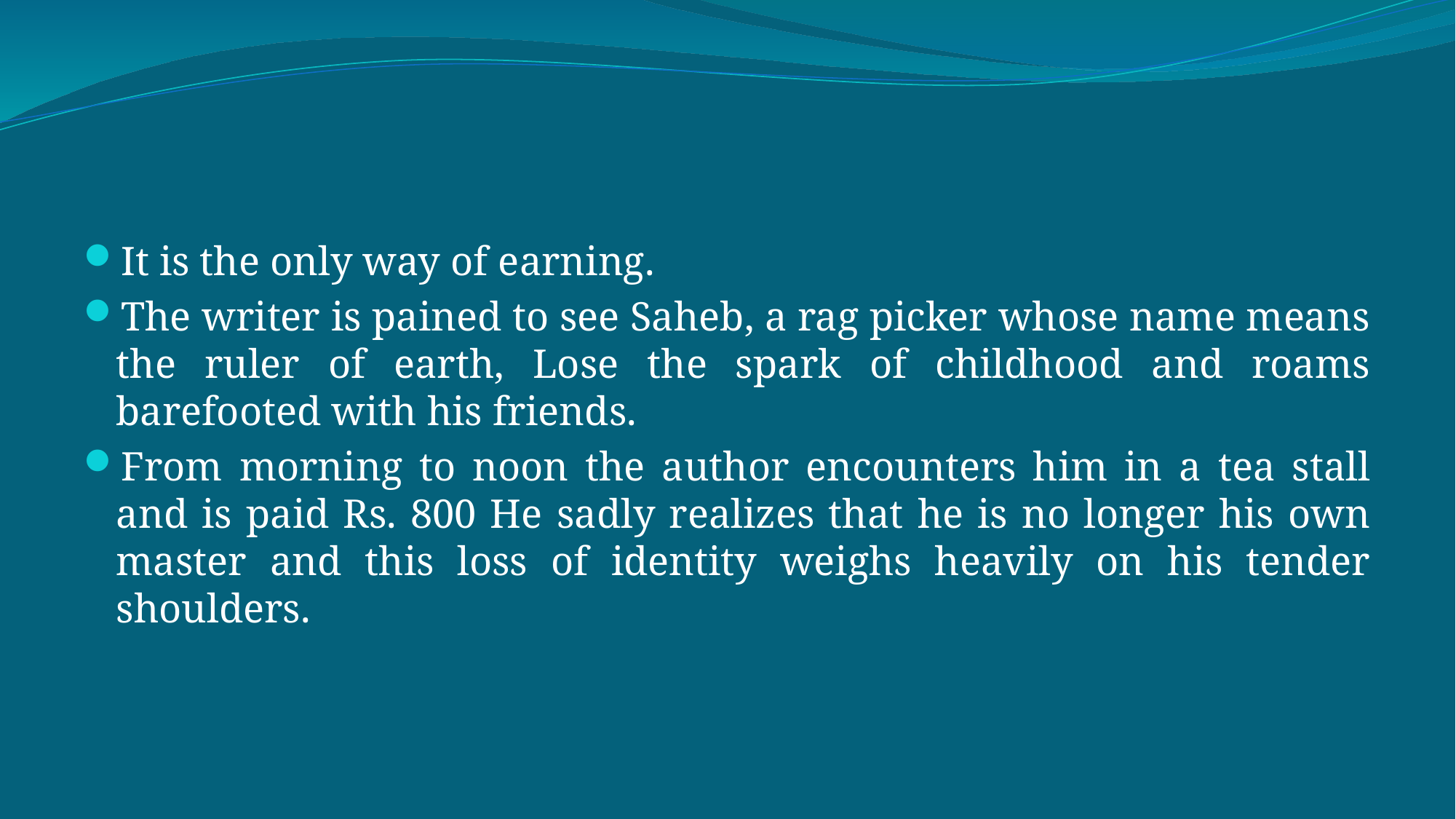

#
It is the only way of earning.
The writer is pained to see Saheb, a rag picker whose name means the ruler of earth, Lose the spark of childhood and roams barefooted with his friends.
From morning to noon the author encounters him in a tea stall and is paid Rs. 800 He sadly realizes that he is no longer his own master and this loss of identity weighs heavily on his tender shoulders.